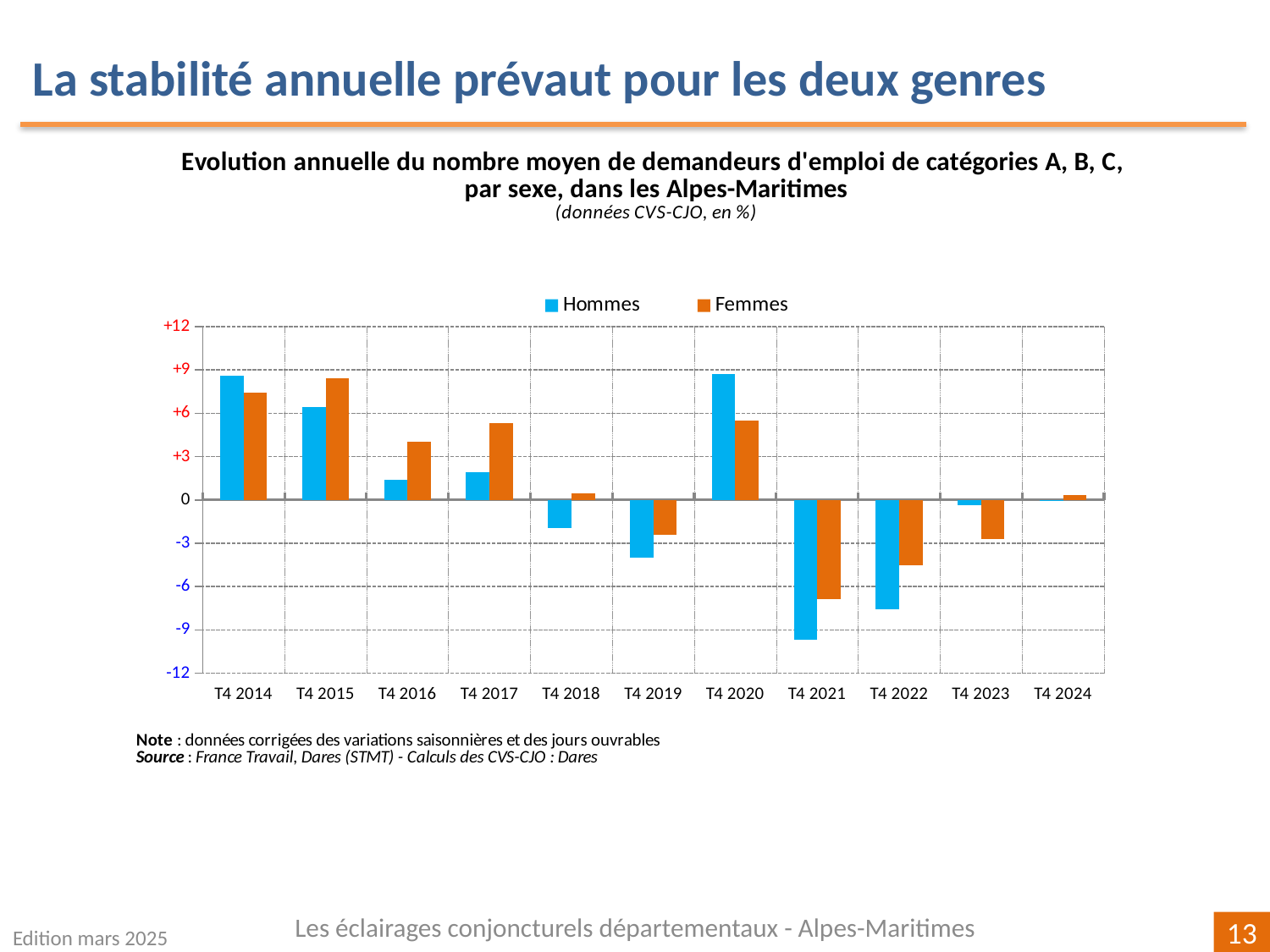

La stabilité annuelle prévaut pour les deux genres

### Chart

| Category |  |  |
|---|---|---|
| T4 2014 | 8.615217896121985 | 7.420836354846516 |
| T4 2015 | 6.4637970353477625 | 8.415841584158423 |
| T4 2016 | 1.372247138362681 | 4.054241040542417 |
| T4 2017 | 1.9479661912308543 | 5.339095744680855 |
| T4 2018 | -1.956085238681271 | 0.4544593826926624 |
| T4 2019 | -3.9902226332826807 | -2.4065347156770334 |
| T4 2020 | 8.724970756209993 | 5.504764357455572 |
| T4 2021 | -9.676602746661601 | -6.871300421065484 |
| T4 2022 | -7.588284753363228 | -4.534434178625246 |
| T4 2023 | -0.37910379862007293 | -2.690644519184582 |
| T4 2024 | -0.03044371717785266 | 0.31036185370671987 |
Les éclairages conjoncturels départementaux - Alpes-Maritimes
Edition mars 2025
13